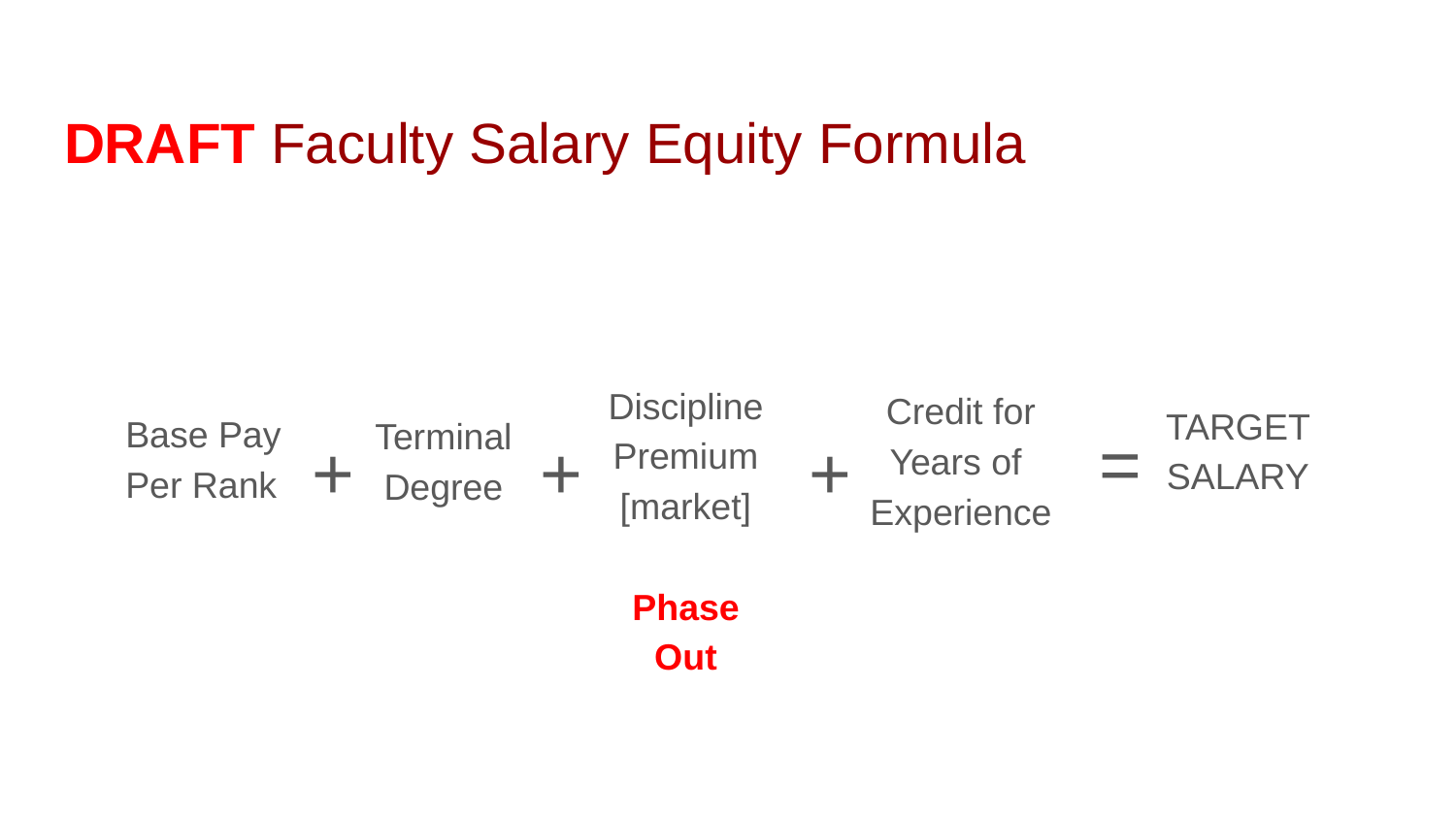

# DRAFT Faculty Salary Equity Formula

Discipline
Premium
[market]

Phase Out

Credit for
Years of
Experience
TARGET
SALARY
Base Pay
Per Rank
=
Terminal
Degree
+
+
+